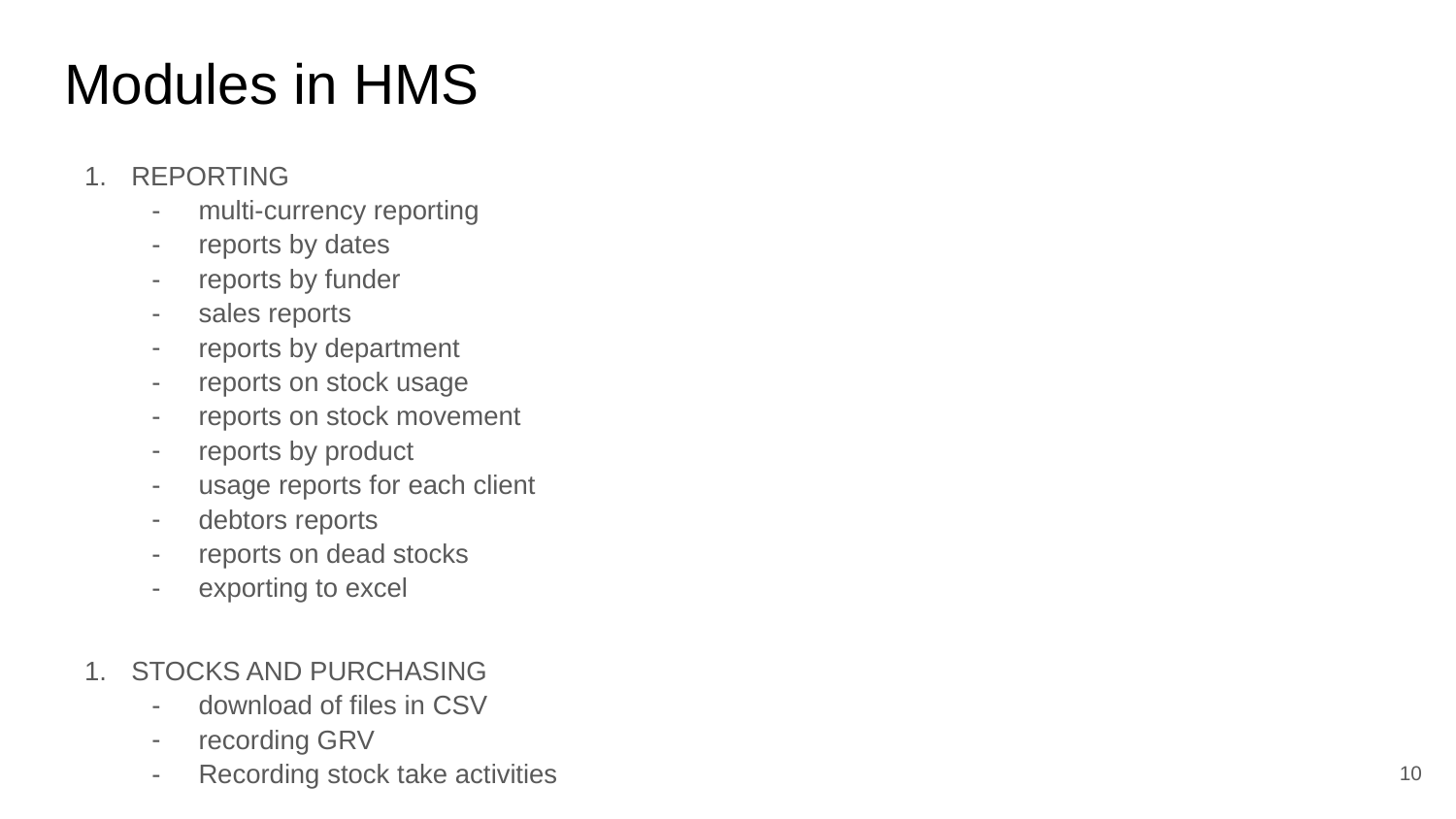

# Modules in HMS
REPORTING
multi-currency reporting
reports by dates
reports by funder
sales reports
reports by department
reports on stock usage
reports on stock movement
reports by product
usage reports for each client
debtors reports
reports on dead stocks
exporting to excel

STOCKS AND PURCHASING
download of files in CSV
recording GRV
Recording stock take activities
10